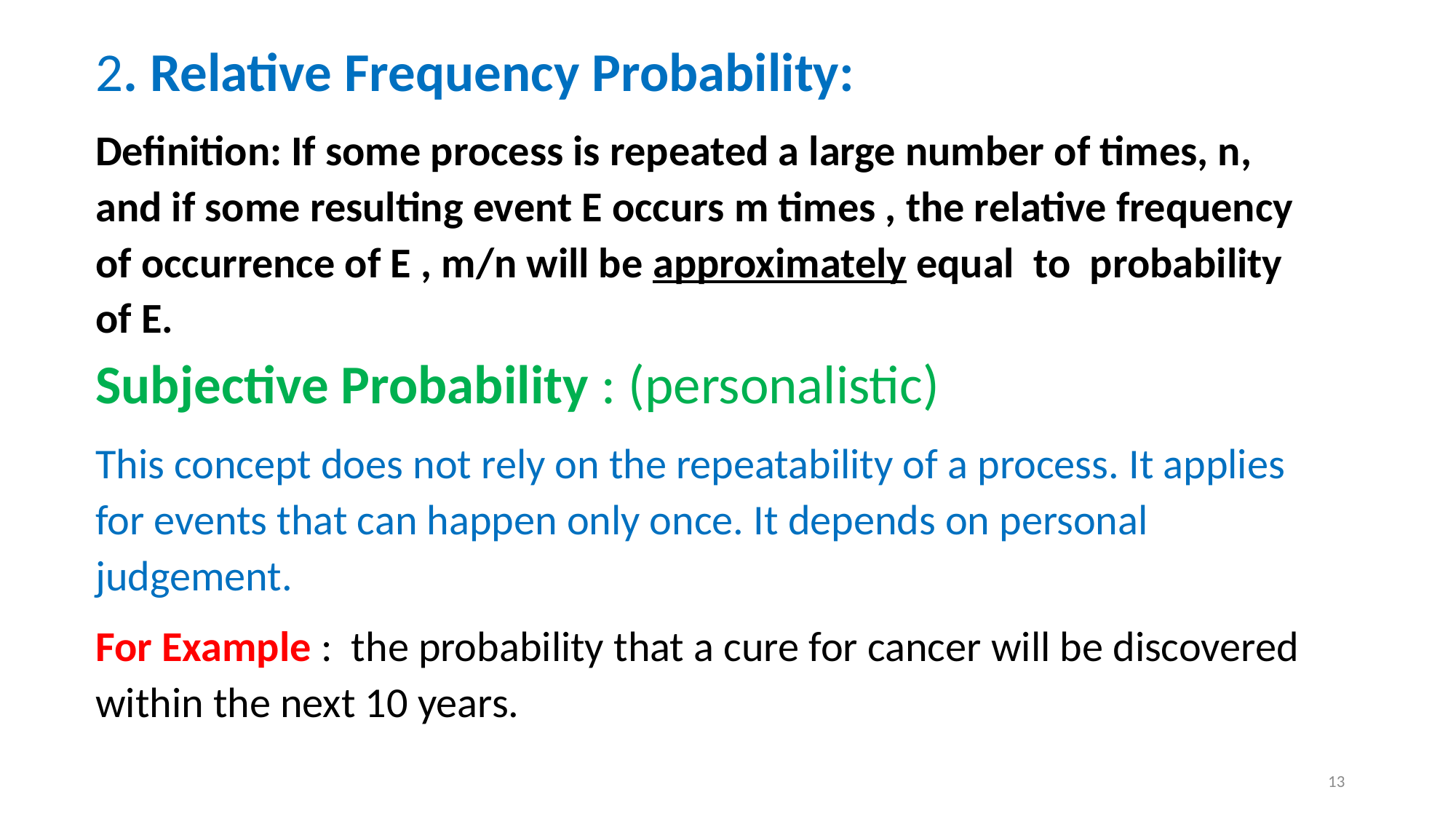

2. Relative Frequency Probability:
Definition: If some process is repeated a large number of times, n, and if some resulting event E occurs m times , the relative frequency of occurrence of E , m/n will be approximately equal  to  probability of E.
Subjective Probability : (personalistic)
This concept does not rely on the repeatability of a process. It applies for events that can happen only once. It depends on personal judgement.
For Example :  the probability that a cure for cancer will be discovered within the next 10 years.
13